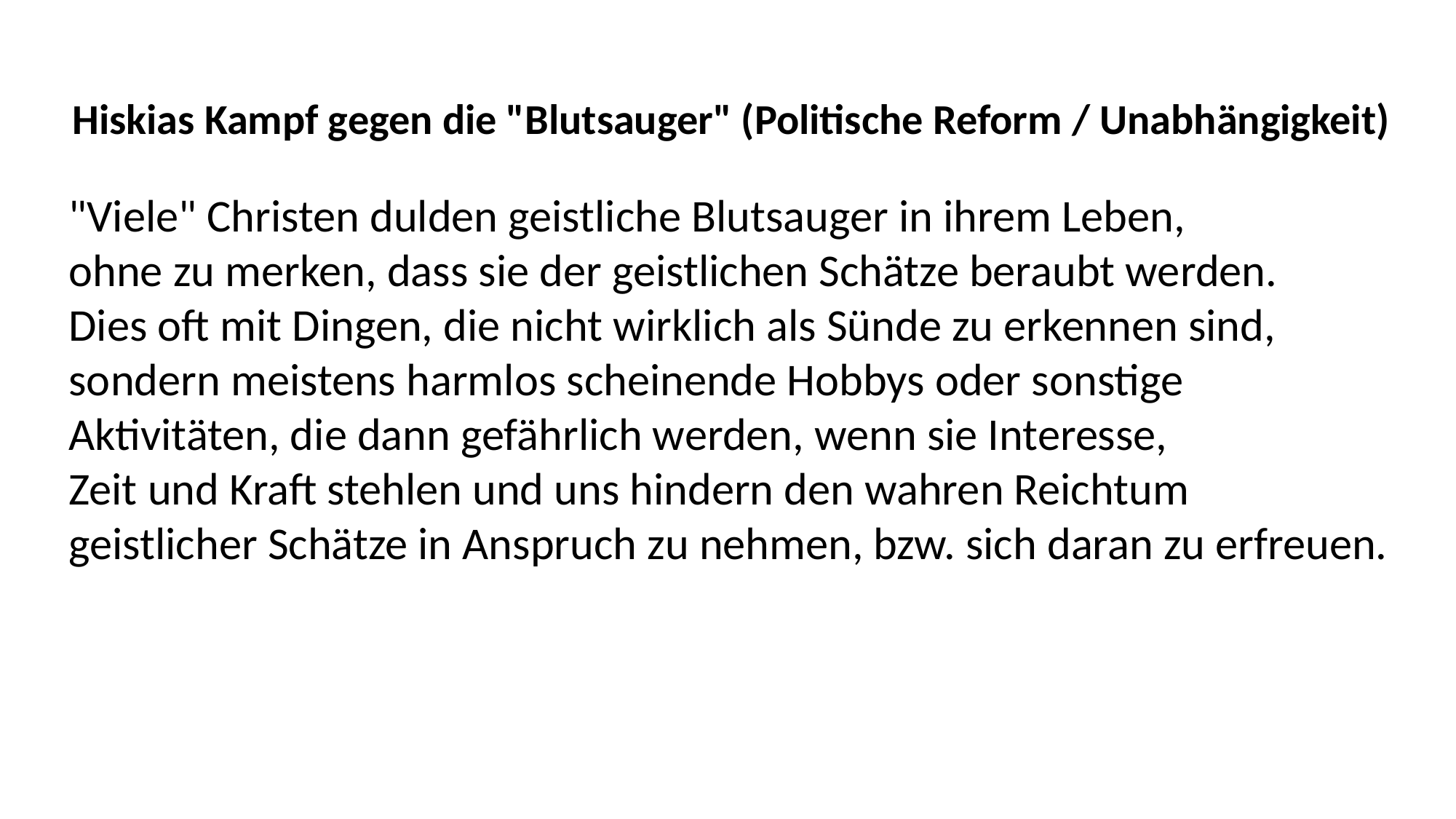

Hiskias Kampf gegen die "Blutsauger" (Politische Reform / Unabhängigkeit)
"Viele" Christen dulden geistliche Blutsauger in ihrem Leben,
ohne zu merken, dass sie der geistlichen Schätze beraubt werden.
Dies oft mit Dingen, die nicht wirklich als Sünde zu erkennen sind,
sondern meistens harmlos scheinende Hobbys oder sonstige
Aktivitäten, die dann gefährlich werden, wenn sie Interesse,
Zeit und Kraft stehlen und uns hindern den wahren Reichtum
geistlicher Schätze in Anspruch zu nehmen, bzw. sich daran zu erfreuen.